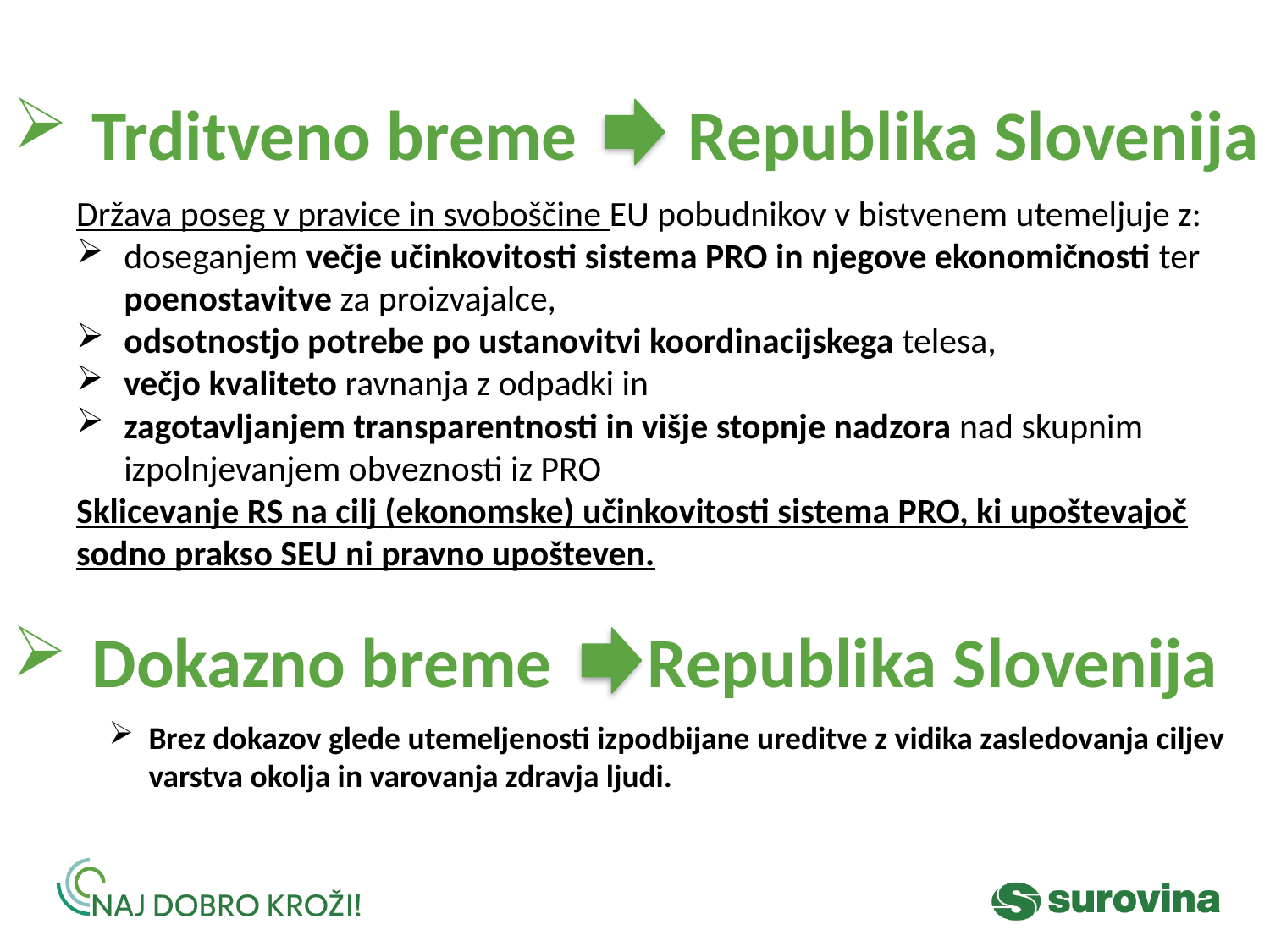

# Trditveno breme       Republika Slovenija

Država poseg v pravice in svoboščine EU pobudnikov v bistvenem utemeljuje z:
doseganjem večje učinkovitosti sistema PRO in njegove ekonomičnosti ter poenostavitve za proizvajalce,
odsotnostjo potrebe po ustanovitvi koordinacijskega telesa,
večjo kvaliteto ravnanja z odpadki in
zagotavljanjem transparentnosti in višje stopnje nadzora nad skupnim izpolnjevanjem obveznosti iz PRO
Sklicevanje RS na cilj (ekonomske) učinkovitosti sistema PRO, ki upoštevajoč sodno prakso SEU ni pravno upošteven.

Dokazno breme      Republika Slovenija

Brez dokazov glede utemeljenosti izpodbijane ureditve z vidika zasledovanja ciljev varstva okolja in varovanja zdravja ljudi.